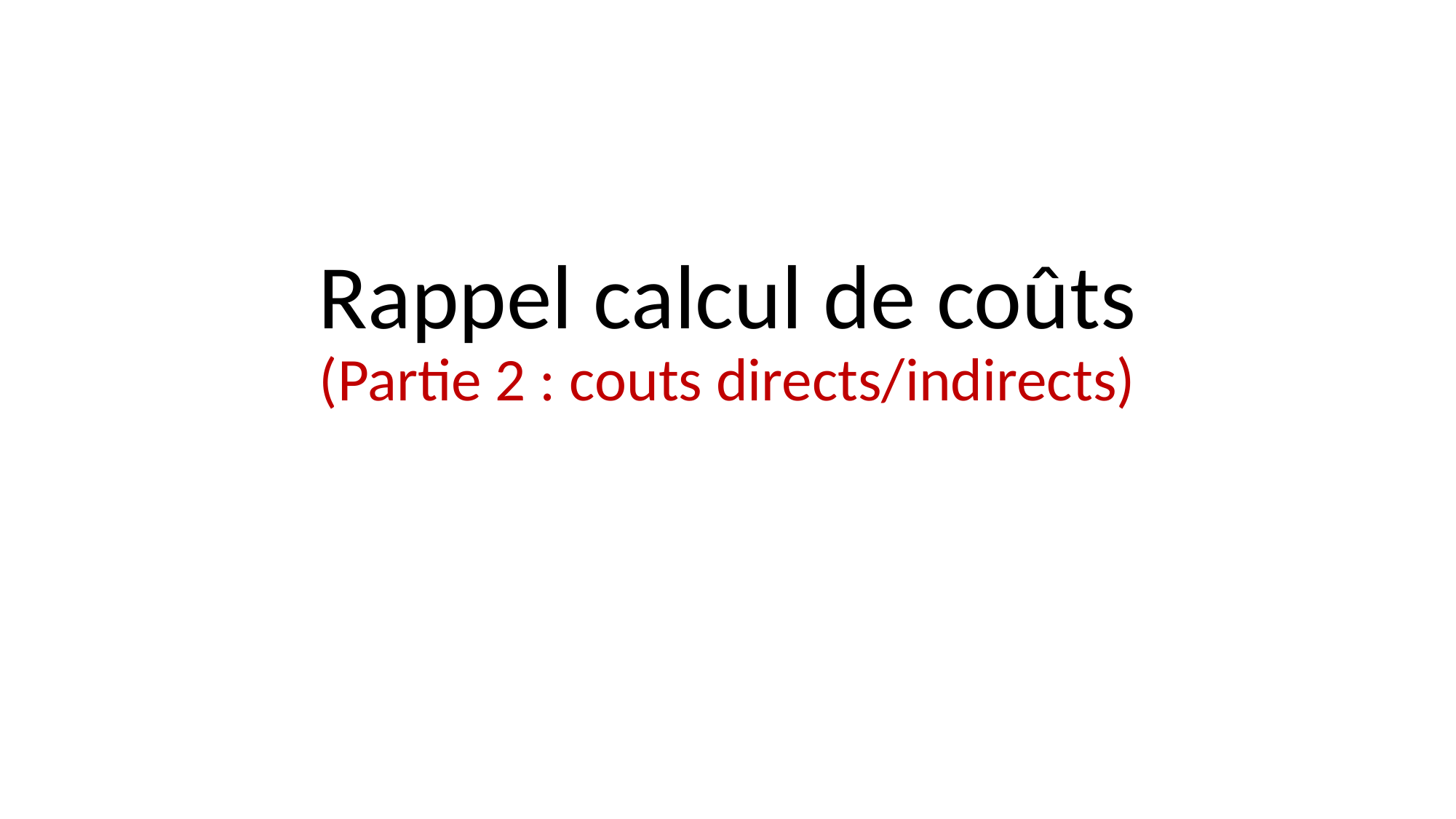

# Rappel calcul de coûts (Partie 2 : couts directs/indirects)